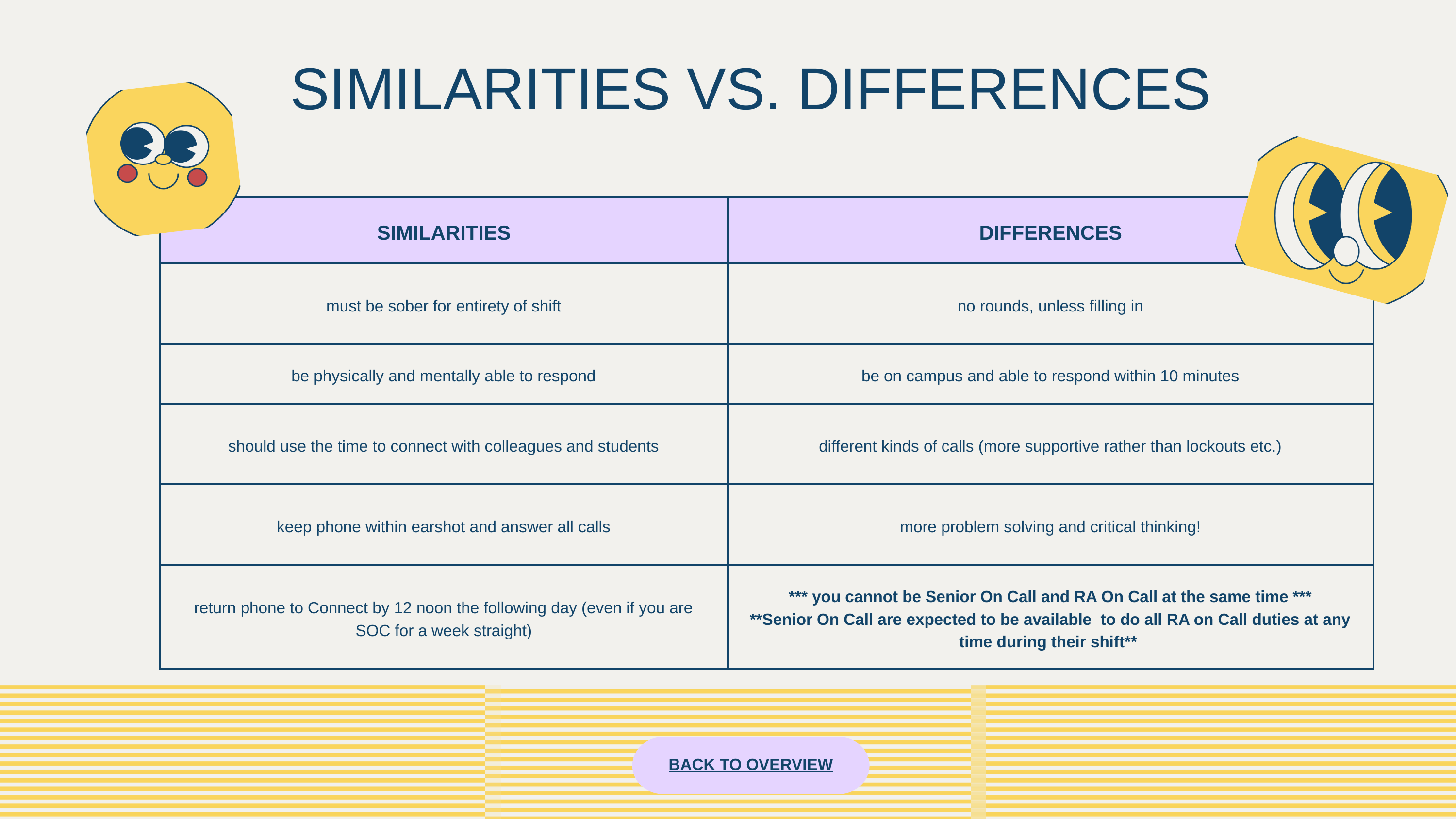

SIMILARITIES VS. DIFFERENCES

| SIMILARITIES | DIFFERENCES |
| --- | --- |
| must be sober for entirety of shift | no rounds, unless filling in |
| be physically and mentally able to respond | be on campus and able to respond within 10 minutes |
| should use the time to connect with colleagues and students | different kinds of calls (more supportive rather than lockouts etc.) |
| keep phone within earshot and answer all calls | more problem solving and critical thinking! |
| return phone to Connect by 12 noon the following day (even if you are SOC for a week straight) | \*\*\* you cannot be Senior On Call and RA On Call at the same time \*\*\* \*\*Senior On Call are expected to be available to do all RA on Call duties at any time during their shift\*\* |

BACK TO OVERVIEW